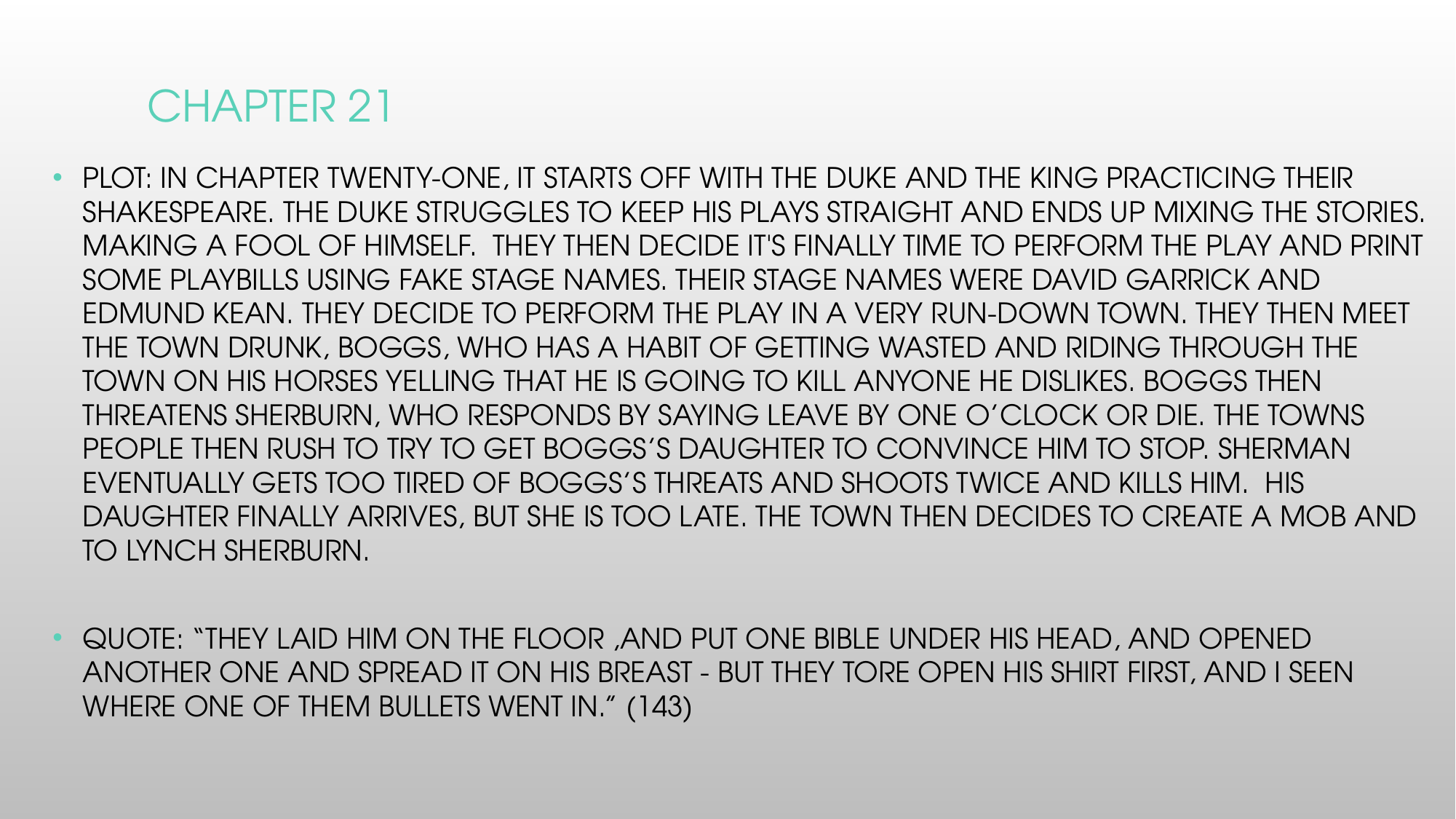

# Chapter 21
Plot: In chapter twenty-one, it starts off with the duke and the king practicing their Shakespeare. The duke struggles to keep his plays straight and ends up mixing the stories. Making a fool of himself.  They then decide it's finally time to perform the play and print some playbills using fake stage names. Their stage names were David Garrick and Edmund Kean. They decide to perform the play in a very run-down town. They then meet the town drunk, Boggs, who has a habit of getting wasted and riding through the town on his horses yelling that he is going to kill anyone he dislikes. Boggs then threatens Sherburn, who responds by saying leave by one o’clock or die. The towns people then rush to try to get Boggs’s daughter to convince him to stop. Sherman eventually gets too tired of Boggs’s threats and shoots twice and kills him.  His  daughter finally arrives, but she is too late. The town then decides to create a mob and to lynch Sherburn.

Quote: “They laid him on the floor ,and put one bible under his head, and opened another one and spread it on his breast - but they tore open his shirt first, and I seen where one of them bullets went in.” (143)